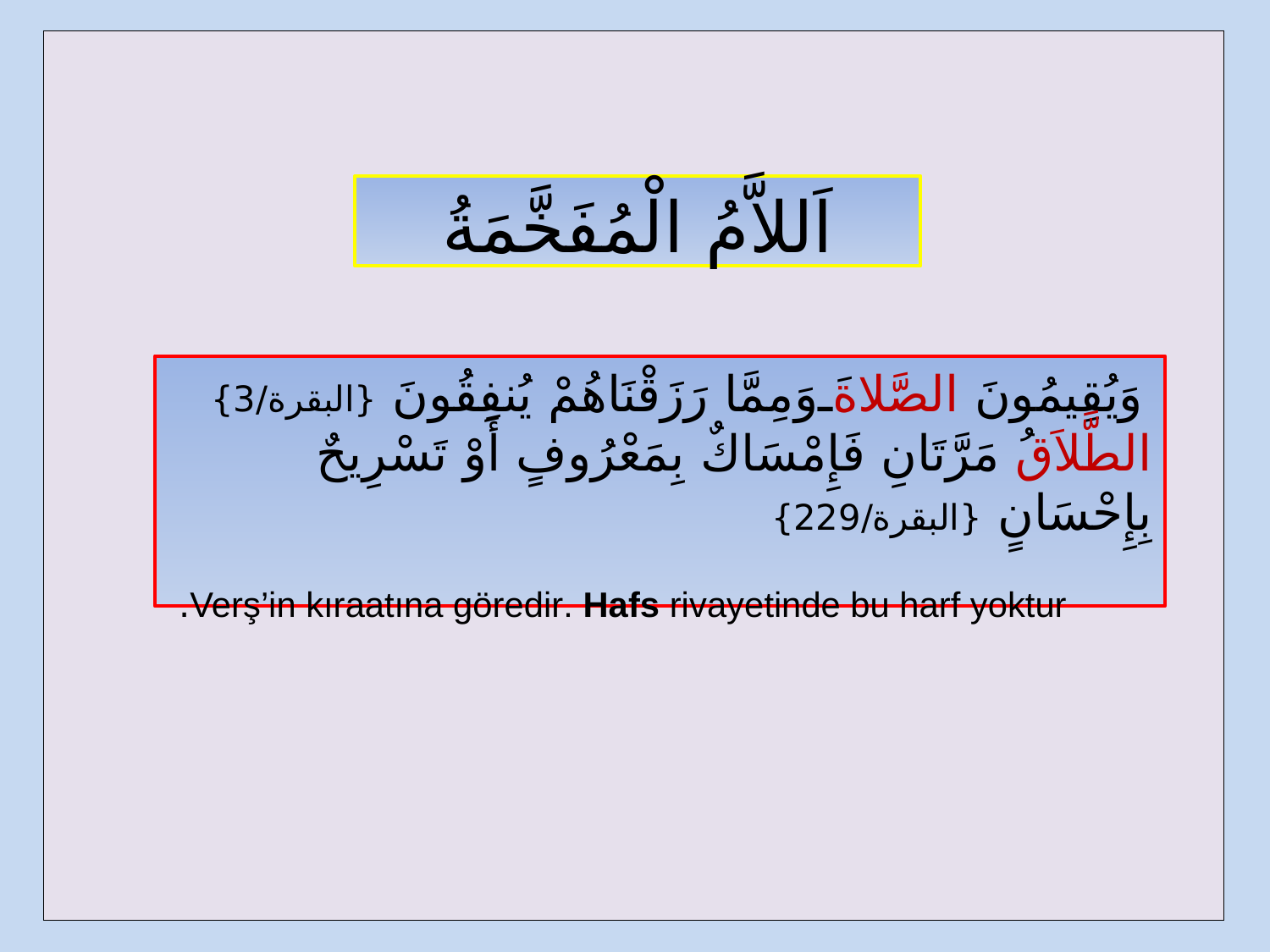

|  |
| --- |
اَللاَّمُ الْمُفَخَّمَةُ
وَيُقِيمُونَ الصَّلاةَ وَمِمَّا رَزَقْنَاهُمْ يُنفِقُونَ {البقرة/3}
الطَّلاَقُ مَرَّتَانِ فَإِمْسَاكٌ بِمَعْرُوفٍ أَوْ تَسْرِيحٌ بِإِحْسَانٍ {البقرة/229}

Verş’in kıraatına göredir. Hafs rivayetinde bu harf yoktur.